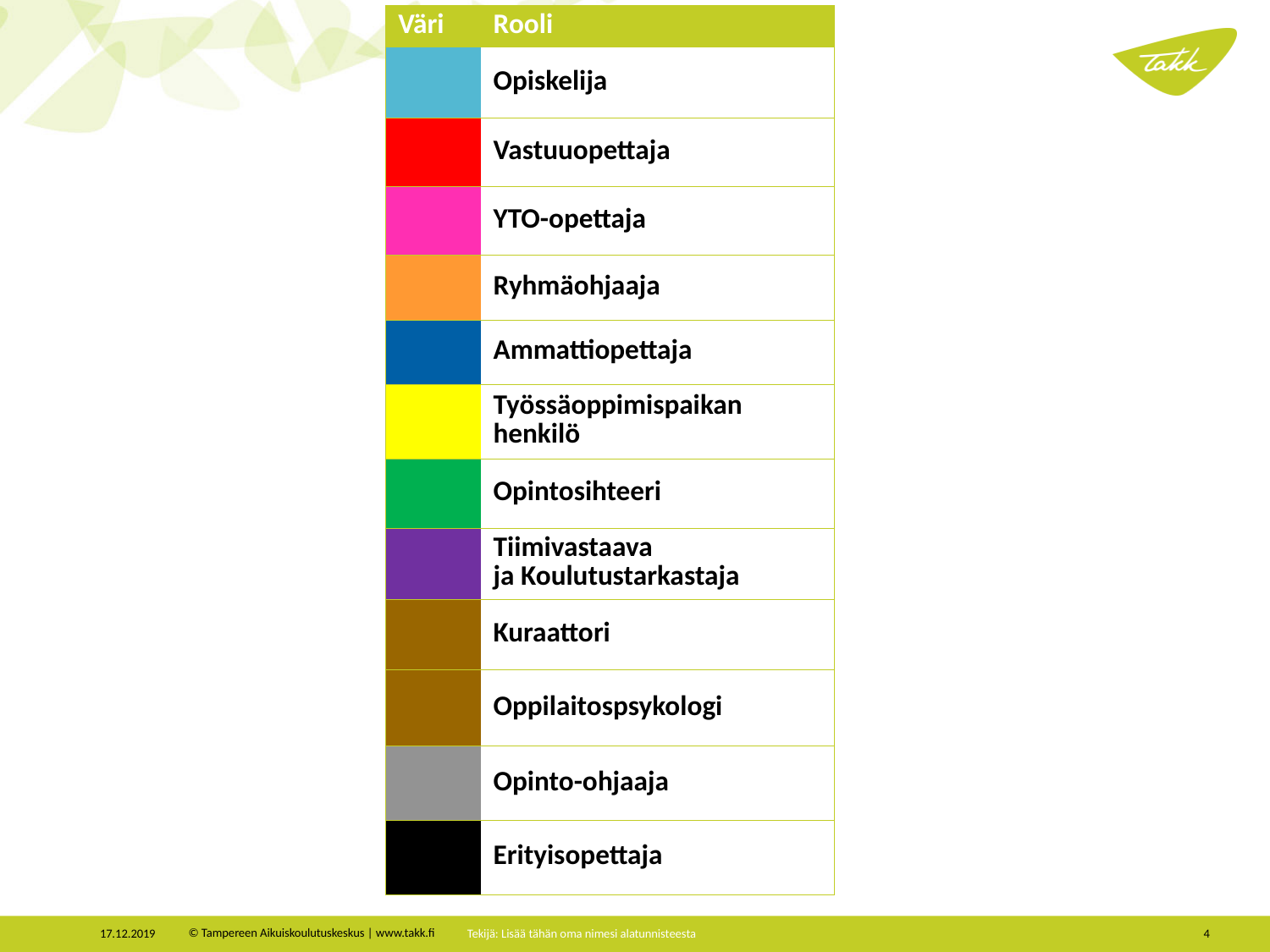

| Väri | Rooli |
| --- | --- |
|  | Opiskelija |
|  | Vastuuopettaja |
|  | YTO-opettaja |
|  | Ryhmäohjaaja |
|  | Ammattiopettaja |
|  | Työssäoppimispaikan henkilö |
|  | Opintosihteeri |
|  | Tiimivastaava ja Koulutustarkastaja |
|  | Kuraattori |
|  | Oppilaitospsykologi |
|  | Opinto-ohjaaja |
|  | Erityisopettaja |
17.12.2019
Tekijä: Lisää tähän oma nimesi alatunnisteesta
4